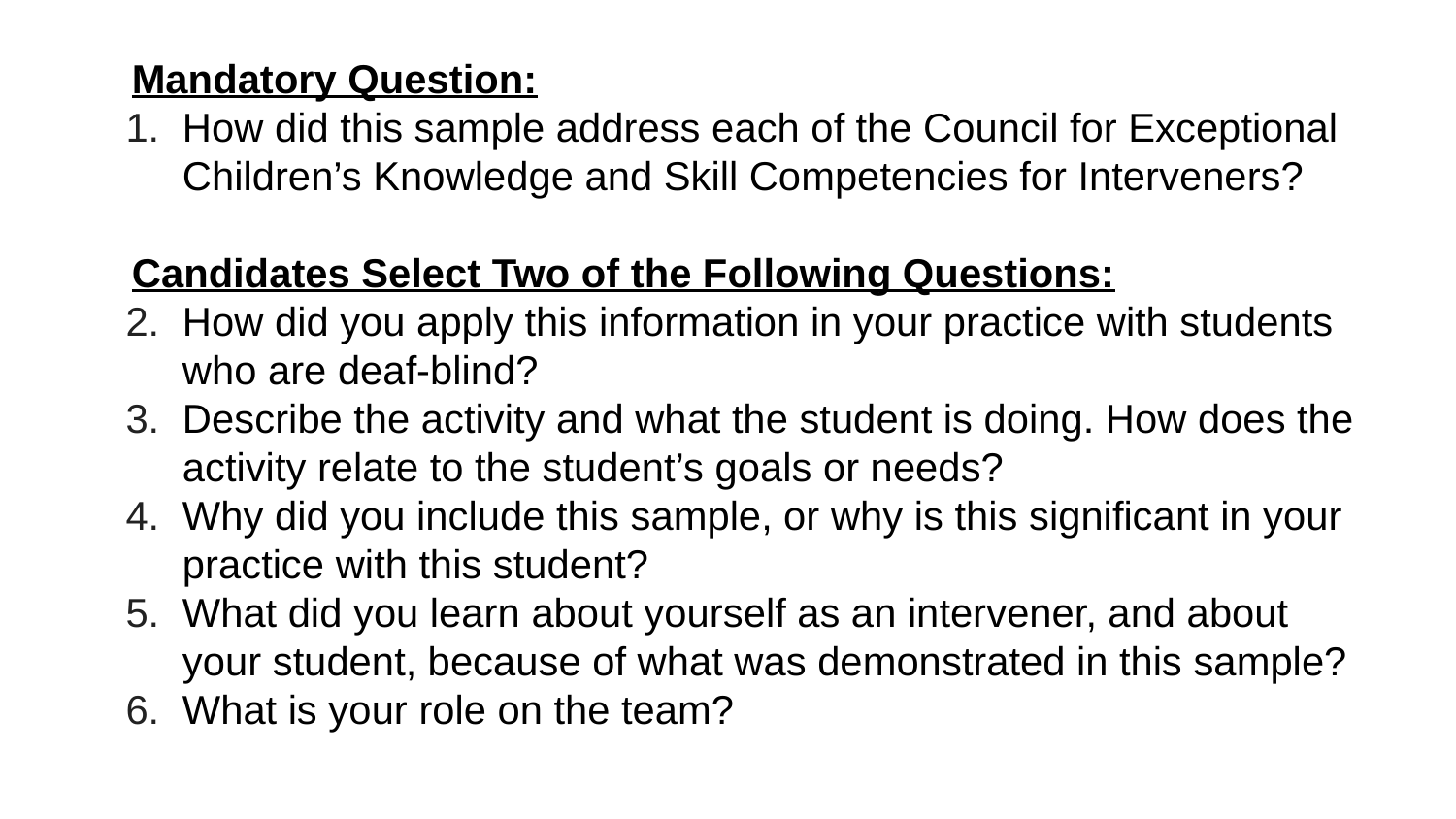

Mandatory Question:
How did this sample address each of the Council for Exceptional Children’s Knowledge and Skill Competencies for Interveners?

Candidates Select Two of the Following Questions:
How did you apply this information in your practice with students who are deaf-blind?
Describe the activity and what the student is doing. How does the activity relate to the student’s goals or needs?
Why did you include this sample, or why is this significant in your practice with this student?
What did you learn about yourself as an intervener, and about your student, because of what was demonstrated in this sample?
What is your role on the team?